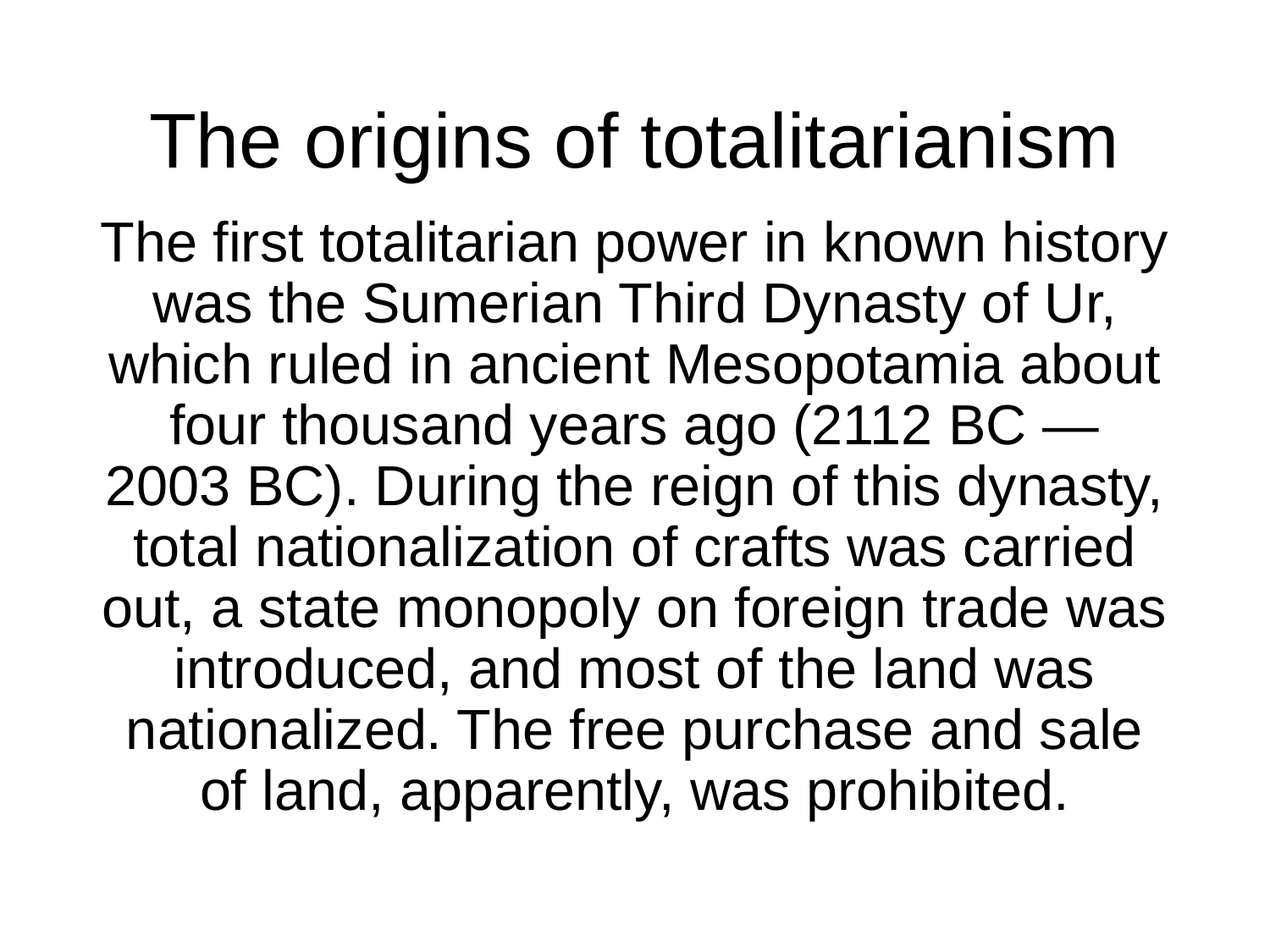

# The origins of totalitarianism
The first totalitarian power in known history was the Sumerian Third Dynasty of Ur, which ruled in ancient Mesopotamia about four thousand years ago (2112 BC — 2003 BC). During the reign of this dynasty, total nationalization of crafts was carried out, a state monopoly on foreign trade was introduced, and most of the land was nationalized. The free purchase and sale of land, apparently, was prohibited.